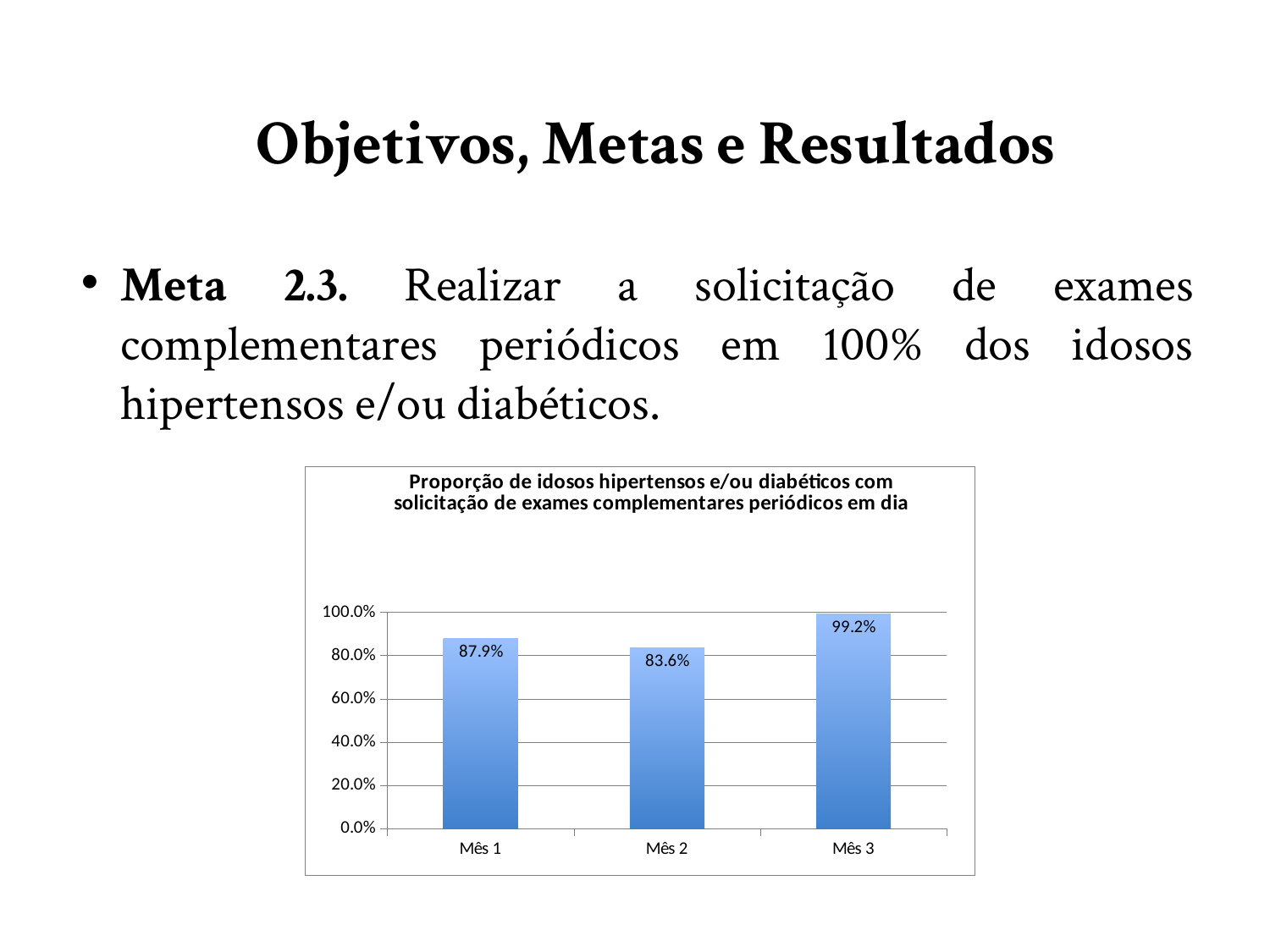

Objetivos, Metas e Resultados

Meta 2.3. Realizar a solicitação de exames complementares periódicos em 100% dos idosos hipertensos e/ou diabéticos.

### Chart:

| Category | Proporção de idosos hipertensos e/ou diabéticos com solicitação de exames complementares periódicos em dia |
|---|---|
| Mês 1 | 0.8787878787878789 |
| Mês 2 | 0.8355263157894737 |
| Mês 3 | 0.9917695473251029 |